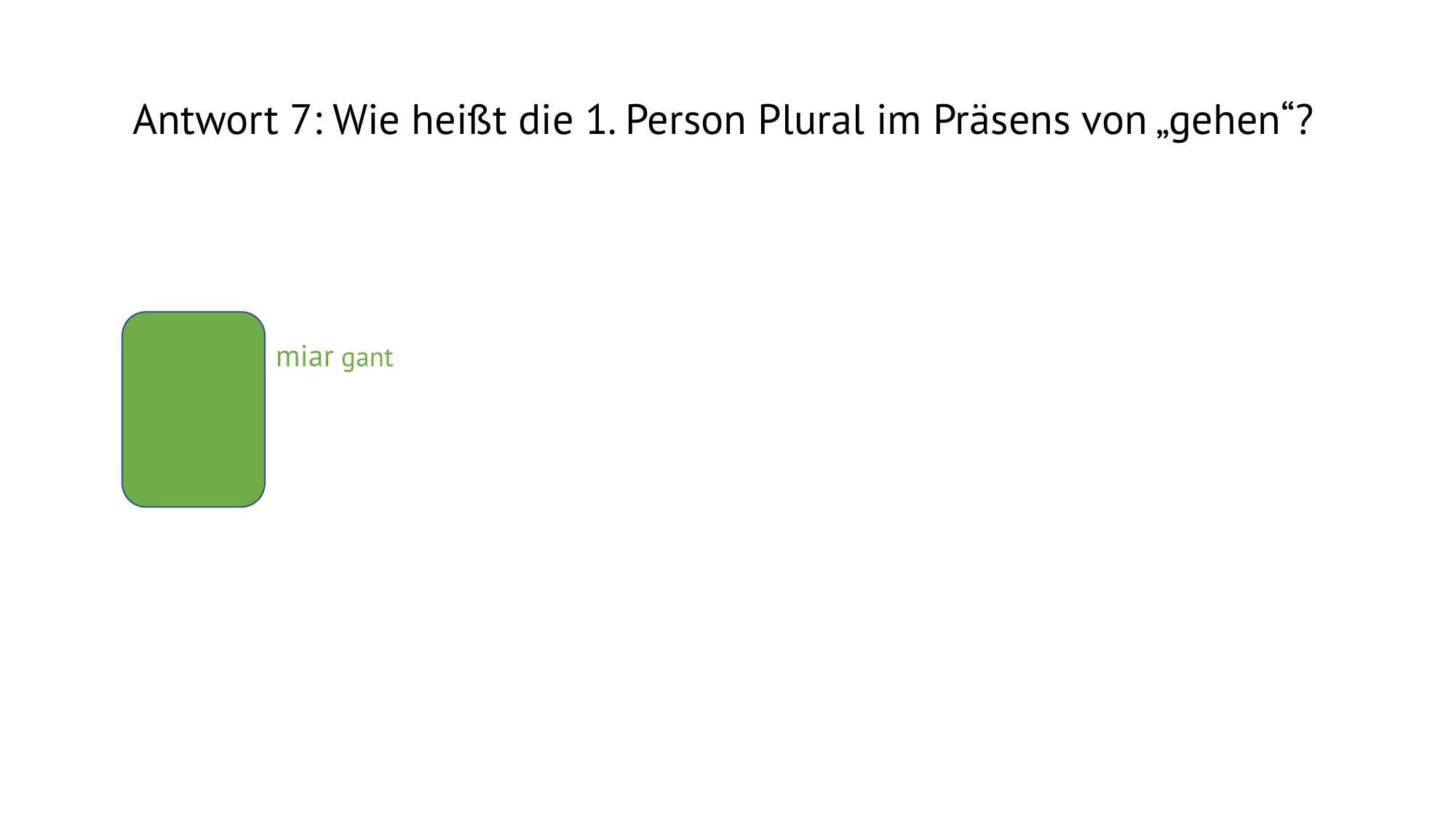

Antwort 7: Wie heißt die 1. Person Plural im Präsens von „gehen“?

miar gant